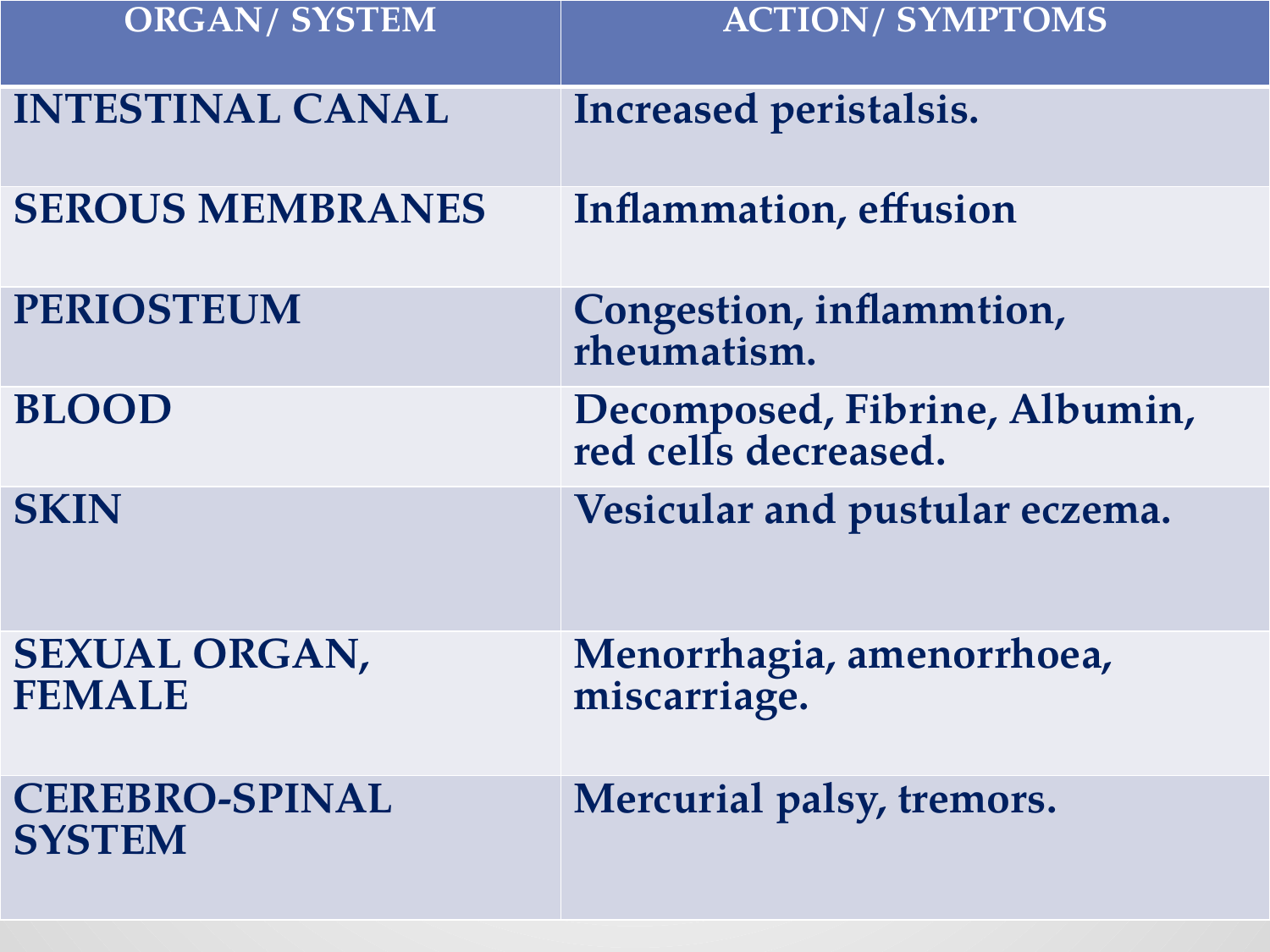

| ORGAN/ SYSTEM | ACTION/ SYMPTOMS |
| --- | --- |
| INTESTINAL CANAL | Increased peristalsis. |
| SEROUS MEMBRANES | Inflammation, effusion |
| PERIOSTEUM | Congestion, inflammtion, rheumatism. |
| BLOOD | Decomposed, Fibrine, Albumin, red cells decreased. |
| SKIN | Vesicular and pustular eczema. |
| SEXUAL ORGAN, FEMALE | Menorrhagia, amenorrhoea, miscarriage. |
| CEREBRO-SPINAL SYSTEM | Mercurial palsy, tremors. |